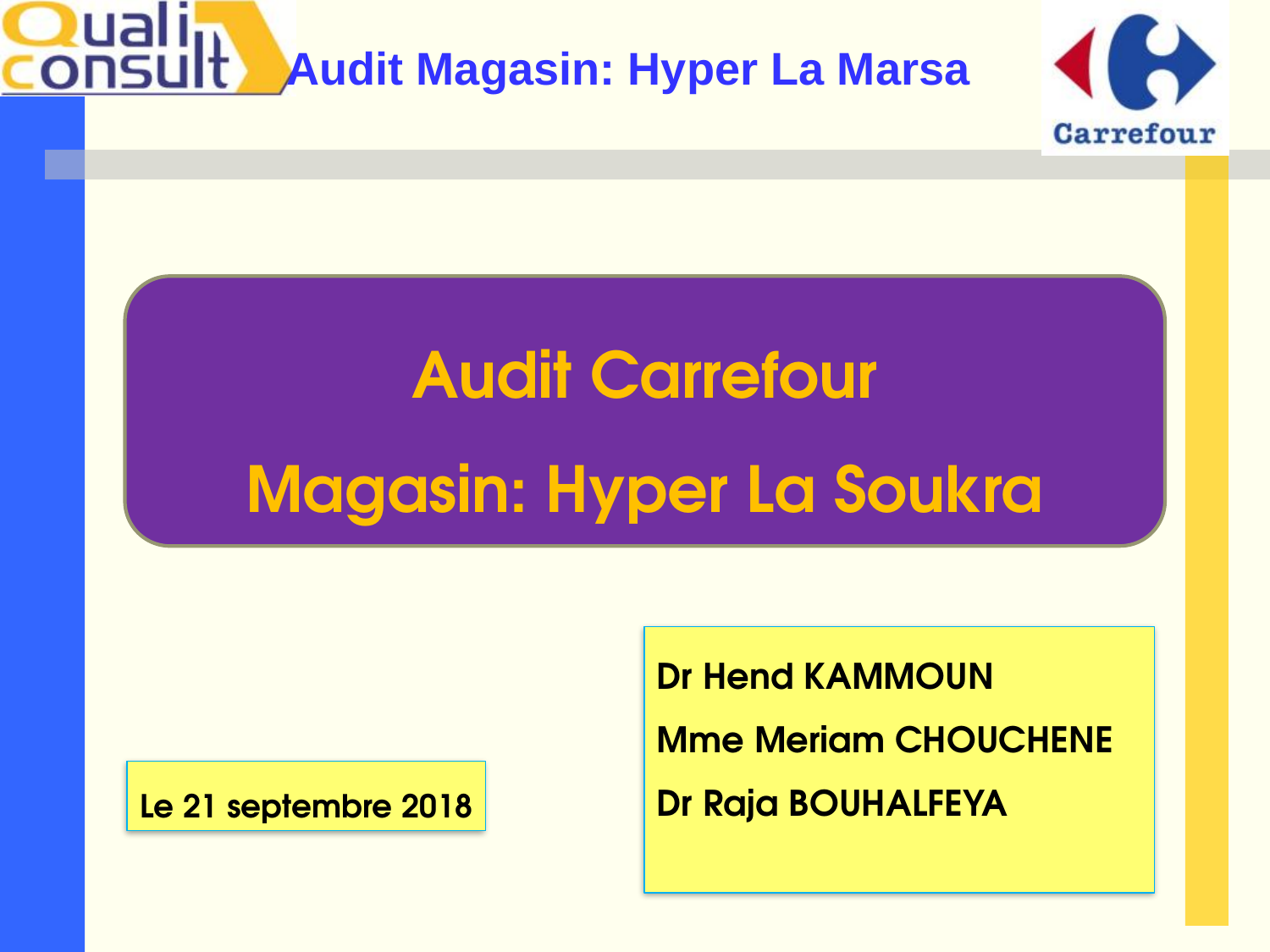

Audit Carrefour
Magasin: Hyper La Soukra
Dr Hend KAMMOUN
Mme Meriam CHOUCHENE
Dr Raja BOUHALFEYA

Le 21 septembre 2018